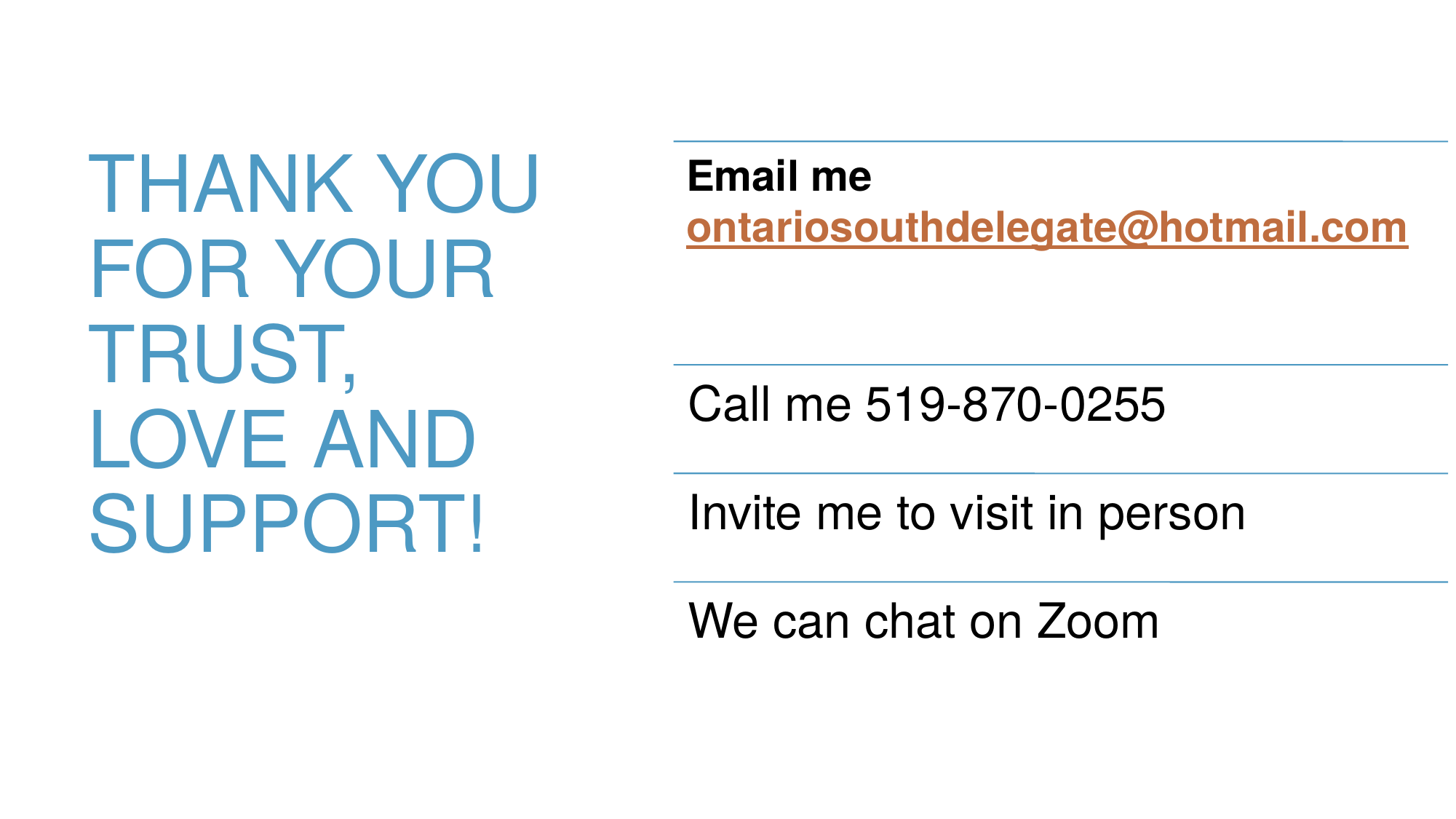

# Thank you for your trust, love and support!
Email me  ontariosouthdelegate@hotmail.com
Call me 519-870-0255
Invite me to visit in person
We can chat on Zoom